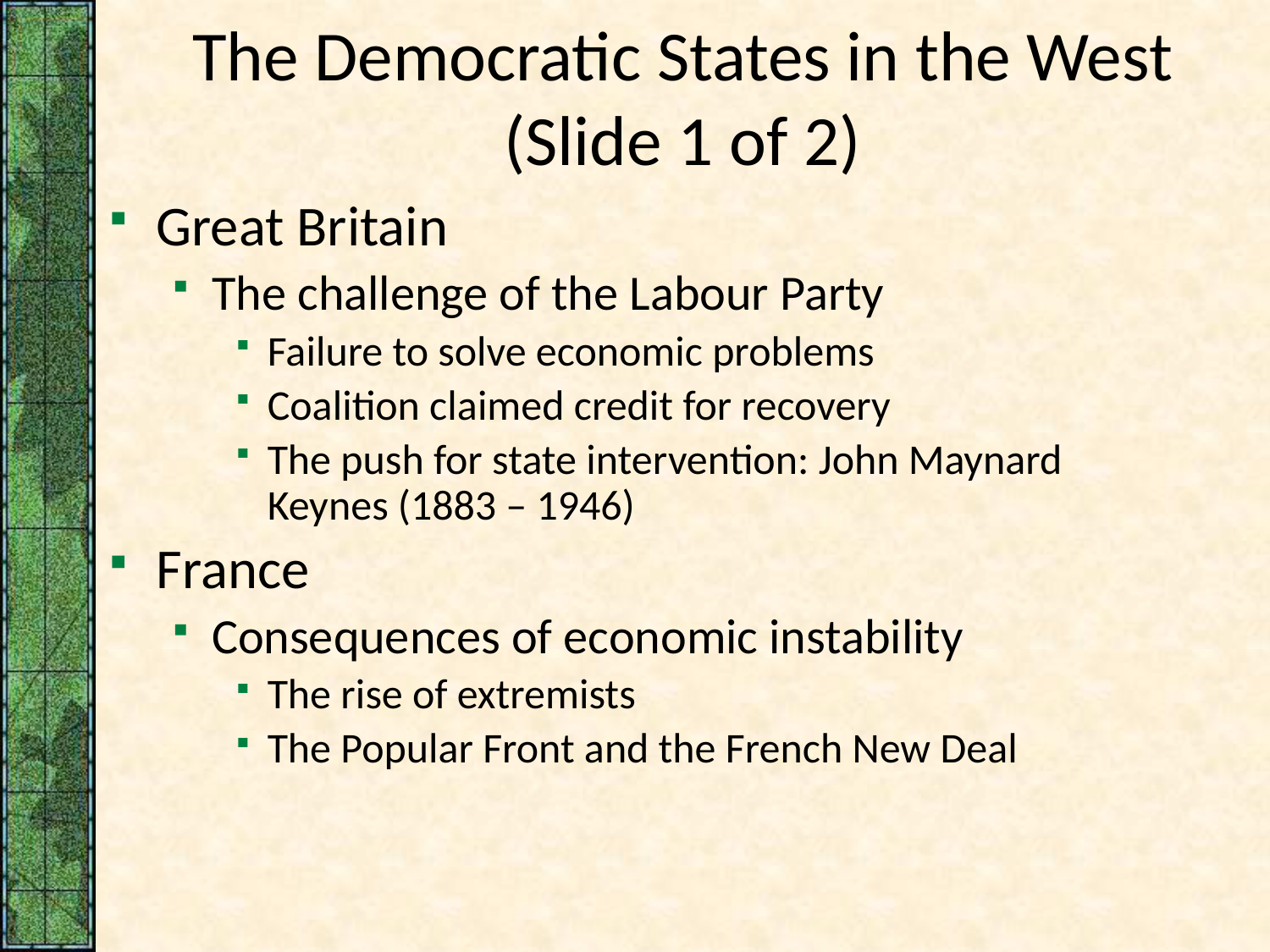

# The Democratic States in the West (Slide 1 of 2)
Great Britain
The challenge of the Labour Party
Failure to solve economic problems
Coalition claimed credit for recovery
The push for state intervention: John Maynard Keynes (1883 – 1946)
France
Consequences of economic instability
The rise of extremists
The Popular Front and the French New Deal